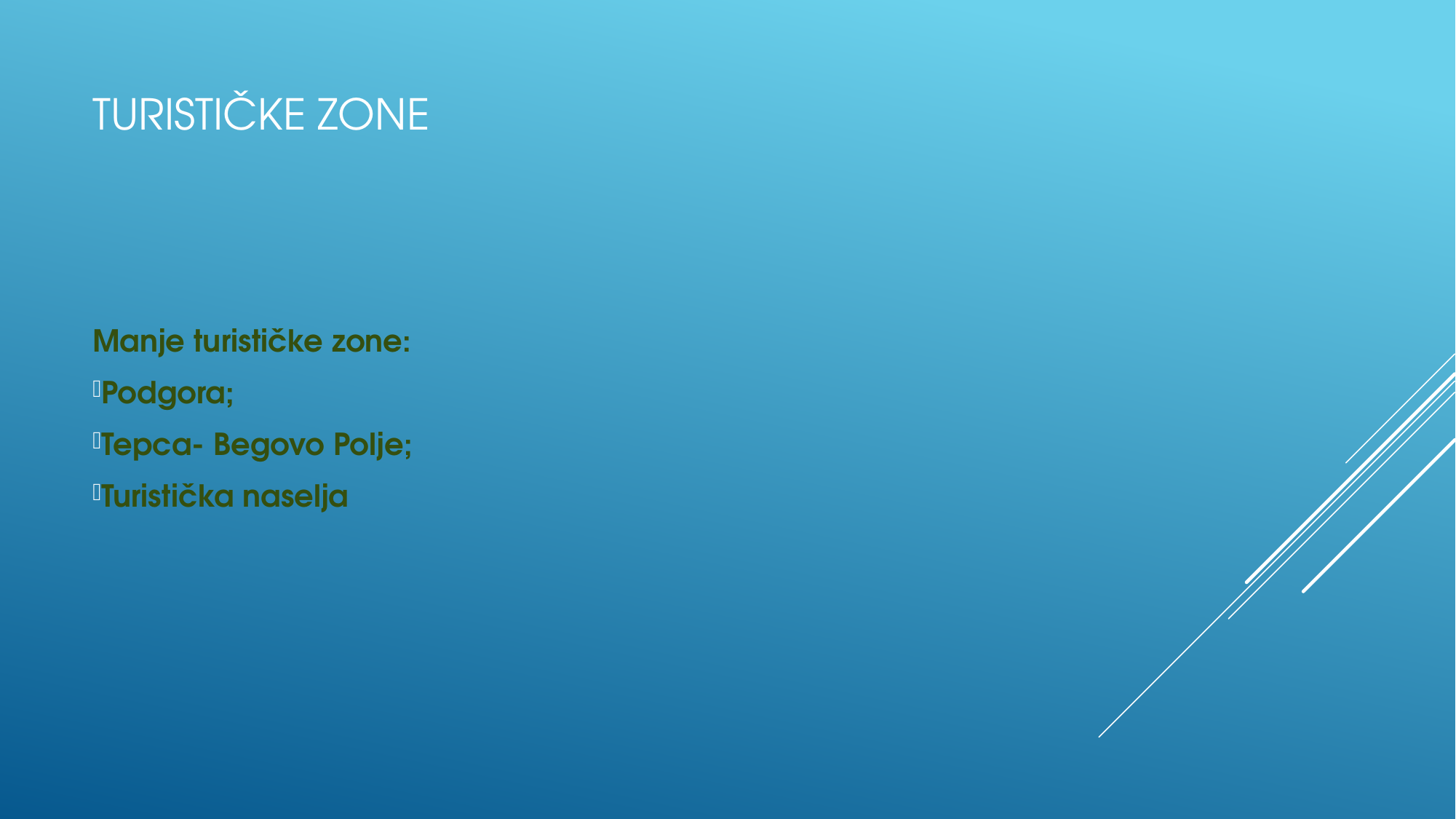

# Turističke zone
Manje turističke zone:
Podgora;
Tepca- Begovo Polje;
Turistička naselja